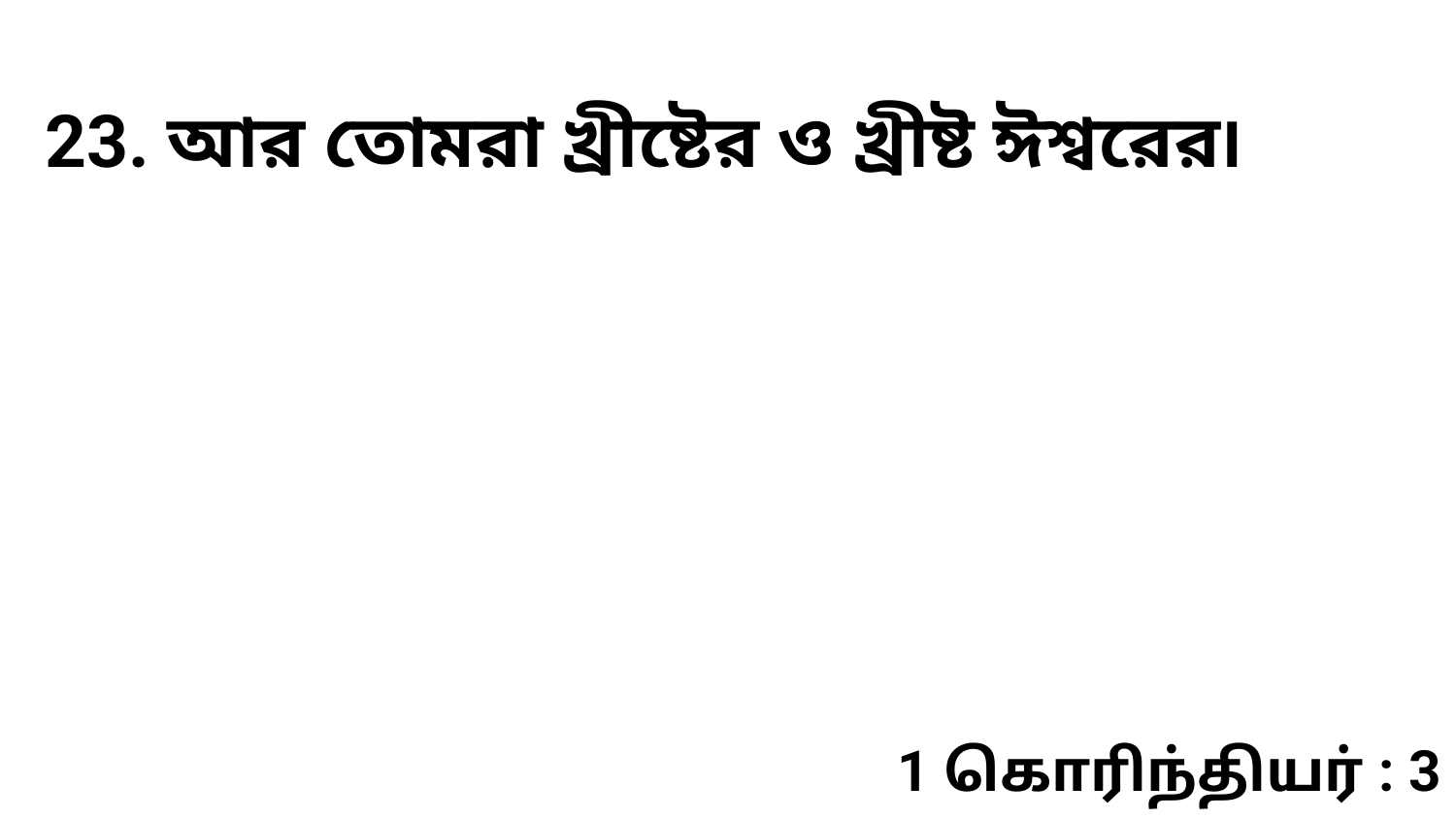

23. আর তোমরা খ্রীষ্টের ও খ্রীষ্ট ঈশ্বরের৷
1 கொரிந்தியர் : 3